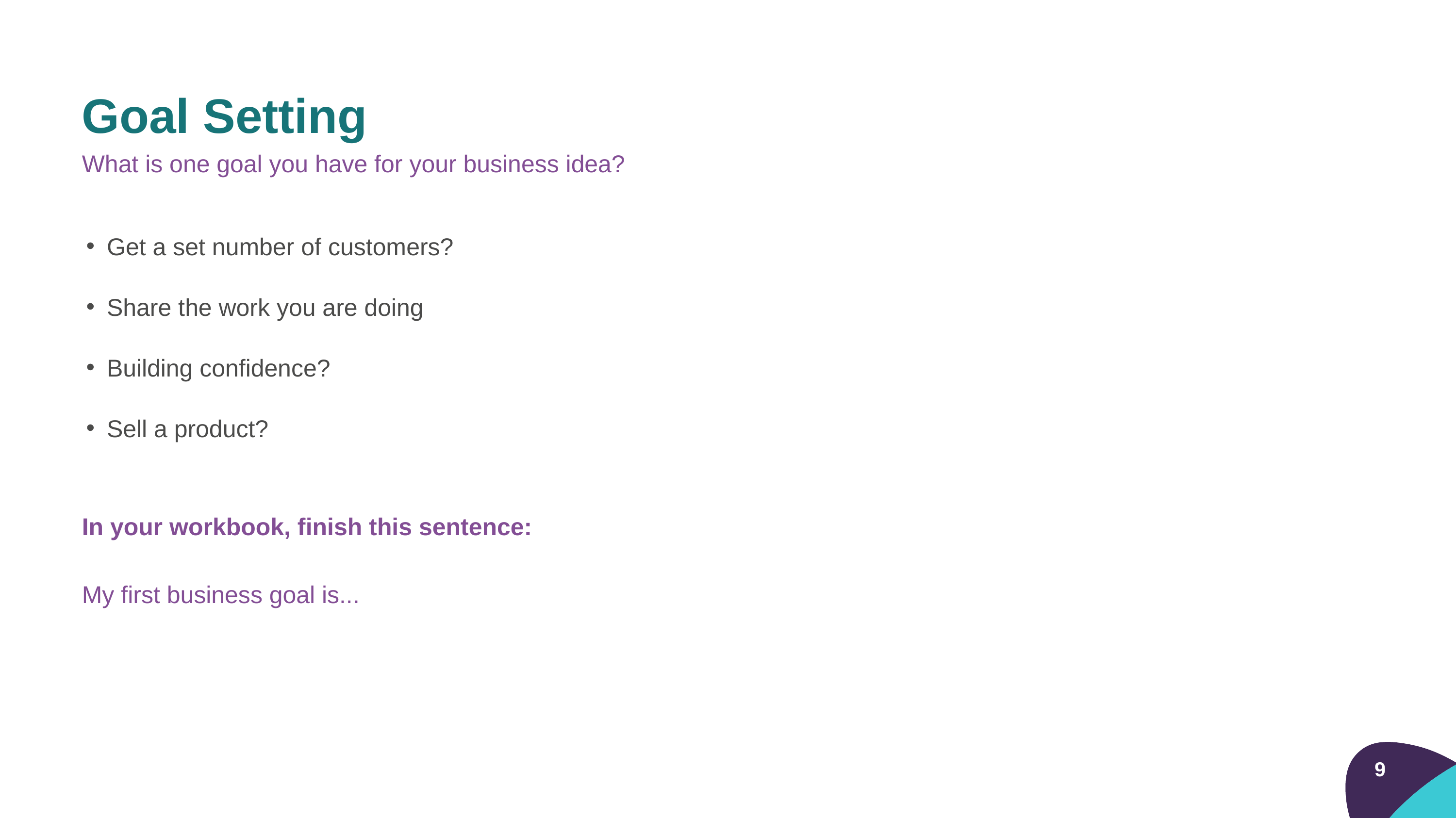

Goal Setting

What is one goal you have for your business idea?
Get a set number of customers?
Share the work you are doing
Building confidence?
Sell a product?
In your workbook, finish this sentence:

My first business goal is...

9